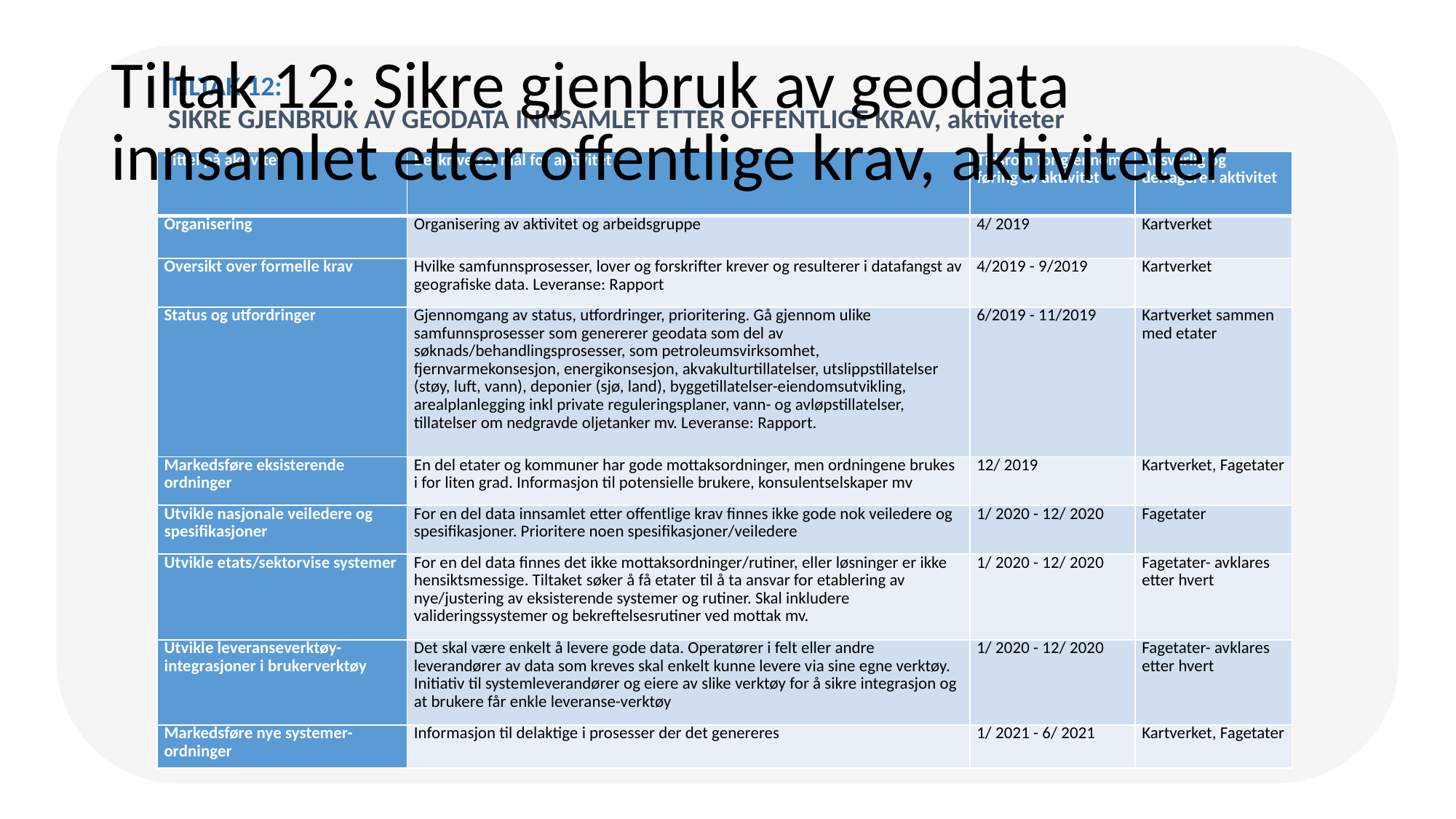

Tiltak 12: Sikre gjenbruk av geodata innsamlet etter offentlige krav, aktiviteter
TILTAK 12:
SIKRE GJENBRUK AV GEODATA INNSAMLET ETTER OFFENTLIGE KRAV, aktiviteter
| Tittel på aktivitet | Beskrivelse, mål for aktivitet | Tidsrom for gjennom-føring av aktivitet | Ansvarlig og deltagere i aktivitet |
| --- | --- | --- | --- |
| Organisering | Organisering av aktivitet og arbeidsgruppe | 4/ 2019 | Kartverket |
| Oversikt over formelle krav | Hvilke samfunnsprosesser, lover og forskrifter krever og resulterer i datafangst av geografiske data. Leveranse: Rapport | 4/2019 - 9/2019 | Kartverket |
| Status og utfordringer | Gjennomgang av status, utfordringer, prioritering. Gå gjennom ulike samfunnsprosesser som genererer geodata som del av søknads/behandlingsprosesser, som petroleumsvirksomhet, fjernvarmekonsesjon, energikonsesjon, akvakulturtillatelser, utslippstillatelser (støy, luft, vann), deponier (sjø, land), byggetillatelser-eiendomsutvikling, arealplanlegging inkl private reguleringsplaner, vann- og avløpstillatelser, tillatelser om nedgravde oljetanker mv. Leveranse: Rapport. | 6/2019 - 11/2019 | Kartverket sammen med etater |
| Markedsføre eksisterende ordninger | En del etater og kommuner har gode mottaksordninger, men ordningene brukes i for liten grad. Informasjon til potensielle brukere, konsulentselskaper mv | 12/ 2019 | Kartverket, Fagetater |
| Utvikle nasjonale veiledere og spesifikasjoner | For en del data innsamlet etter offentlige krav finnes ikke gode nok veiledere og spesifikasjoner. Prioritere noen spesifikasjoner/veiledere | 1/ 2020 - 12/ 2020 | Fagetater |
| Utvikle etats/sektorvise systemer | For en del data finnes det ikke mottaksordninger/rutiner, eller løsninger er ikke hensiktsmessige. Tiltaket søker å få etater til å ta ansvar for etablering av nye/justering av eksisterende systemer og rutiner. Skal inkludere valideringssystemer og bekreftelsesrutiner ved mottak mv. | 1/ 2020 - 12/ 2020 | Fagetater- avklares etter hvert |
| Utvikle leveranseverktøy-integrasjoner i brukerverktøy | Det skal være enkelt å levere gode data. Operatører i felt eller andre leverandører av data som kreves skal enkelt kunne levere via sine egne verktøy. Initiativ til systemleverandører og eiere av slike verktøy for å sikre integrasjon og at brukere får enkle leveranse-verktøy | 1/ 2020 - 12/ 2020 | Fagetater- avklares etter hvert |
| Markedsføre nye systemer-ordninger | Informasjon til delaktige i prosesser der det genereres | 1/ 2021 - 6/ 2021 | Kartverket, Fagetater |